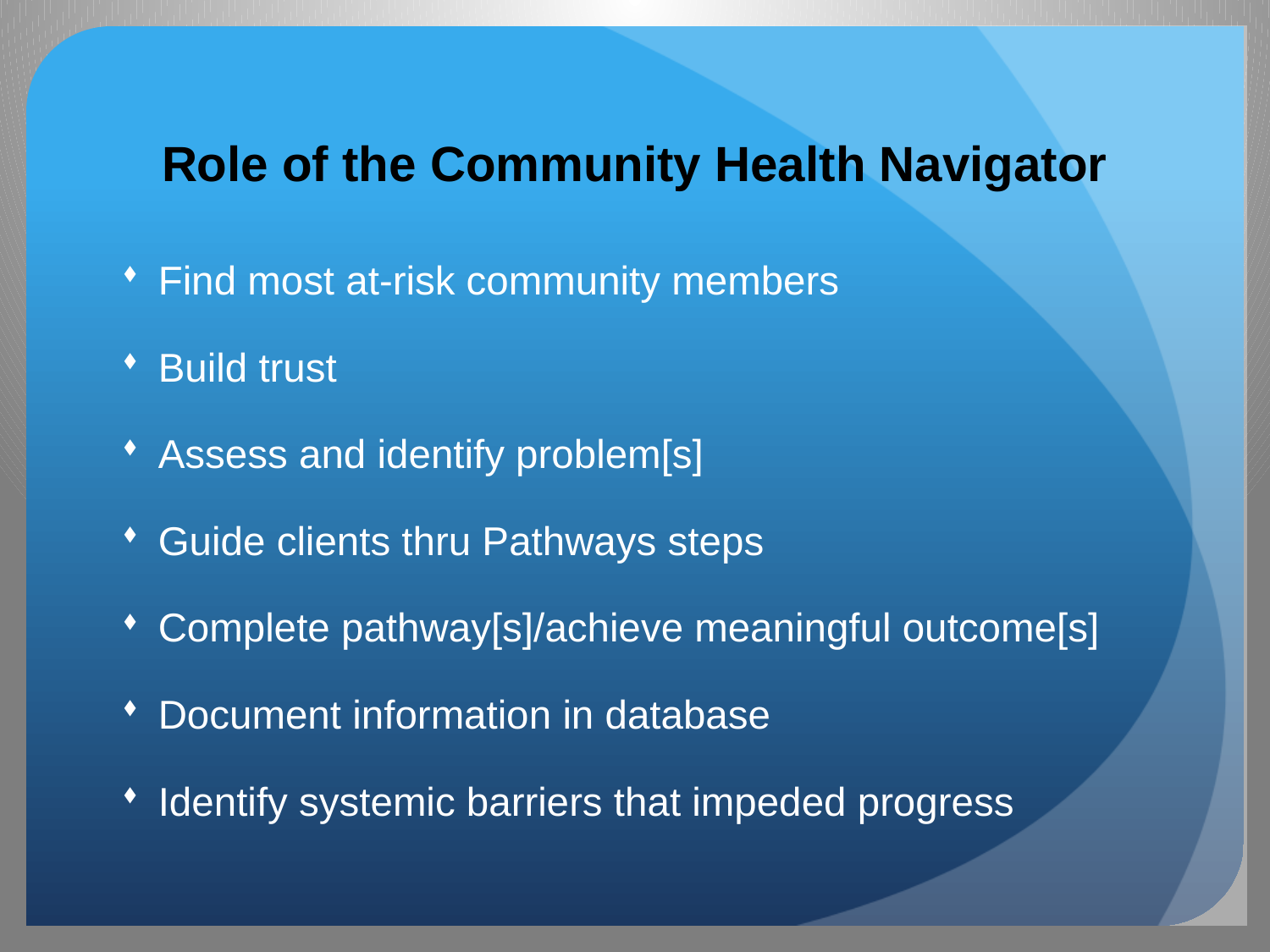

# Role of the Community Health Navigator
Find most at-risk community members
Build trust
Assess and identify problem[s]
Guide clients thru Pathways steps
Complete pathway[s]/achieve meaningful outcome[s]
Document information in database
Identify systemic barriers that impeded progress